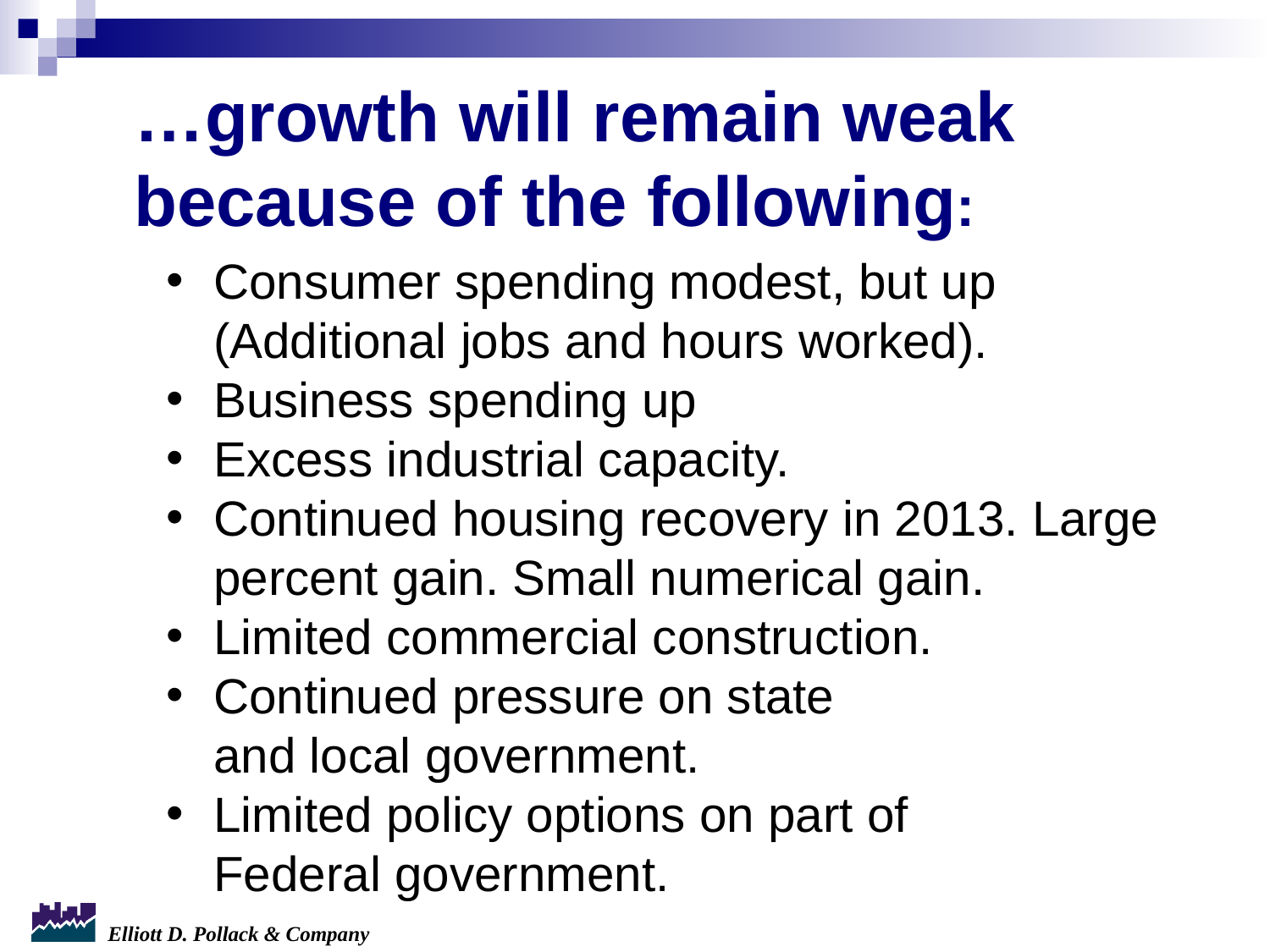

…growth will remain weak because of the following:
Consumer spending modest, but up
(Additional jobs and hours worked).
Business spending up
Excess industrial capacity.
Continued housing recovery in 2013. Large percent gain. Small numerical gain.
Limited commercial construction.
Continued pressure on state
and local government.
Limited policy options on part of
Federal government.